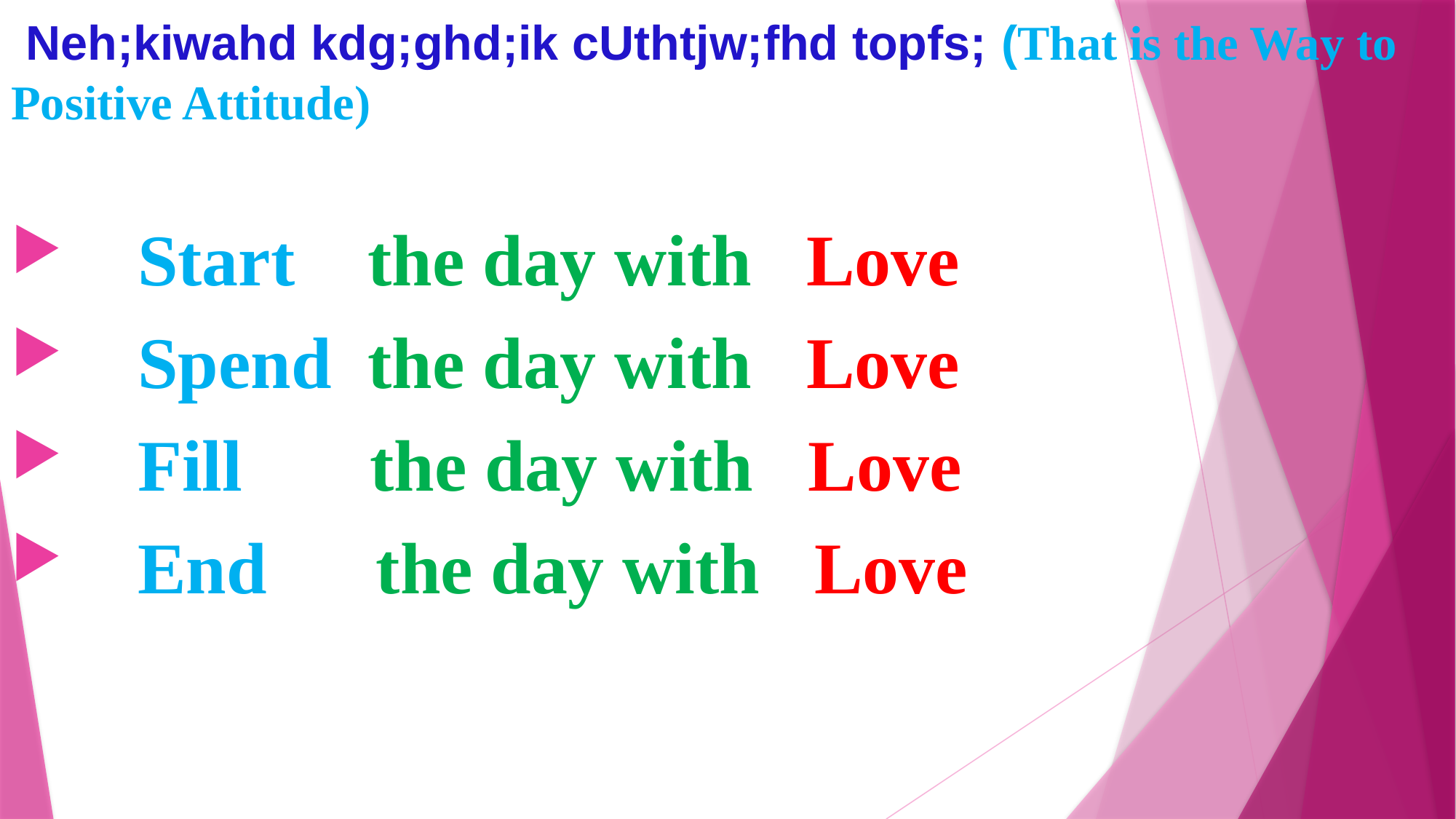

# Neh;kiwahd kdg;ghd;ik cUthtjw;fhd topfs; (That is the Way to Positive Attitude)
    Start    the day with   Love
    Spend  the day with   Love
    Fill       the day with   Love
    End      the day with   Love